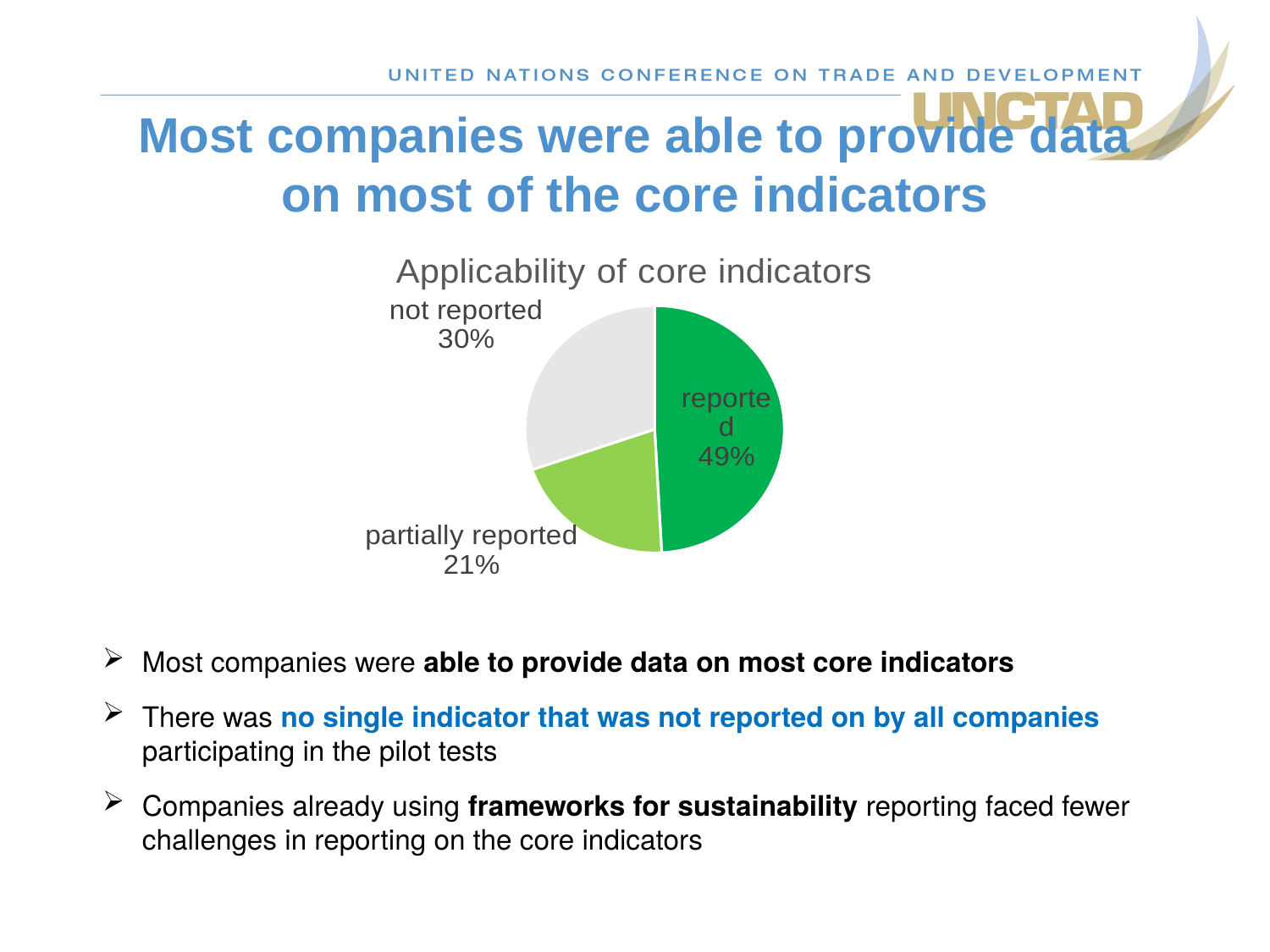

# Most companies were able to provide data on most of the core indicators

### Chart: Applicability of core indicators

| Category | Appicability of core indicators |
|---|---|
| reported | 227.0 |
| partially reported | 95.0 |
| not reported | 140.0 |
Most companies were able to provide data on most core indicators
There was no single indicator that was not reported on by all companies participating in the pilot tests
Companies already using frameworks for sustainability reporting faced fewer challenges in reporting on the core indicators